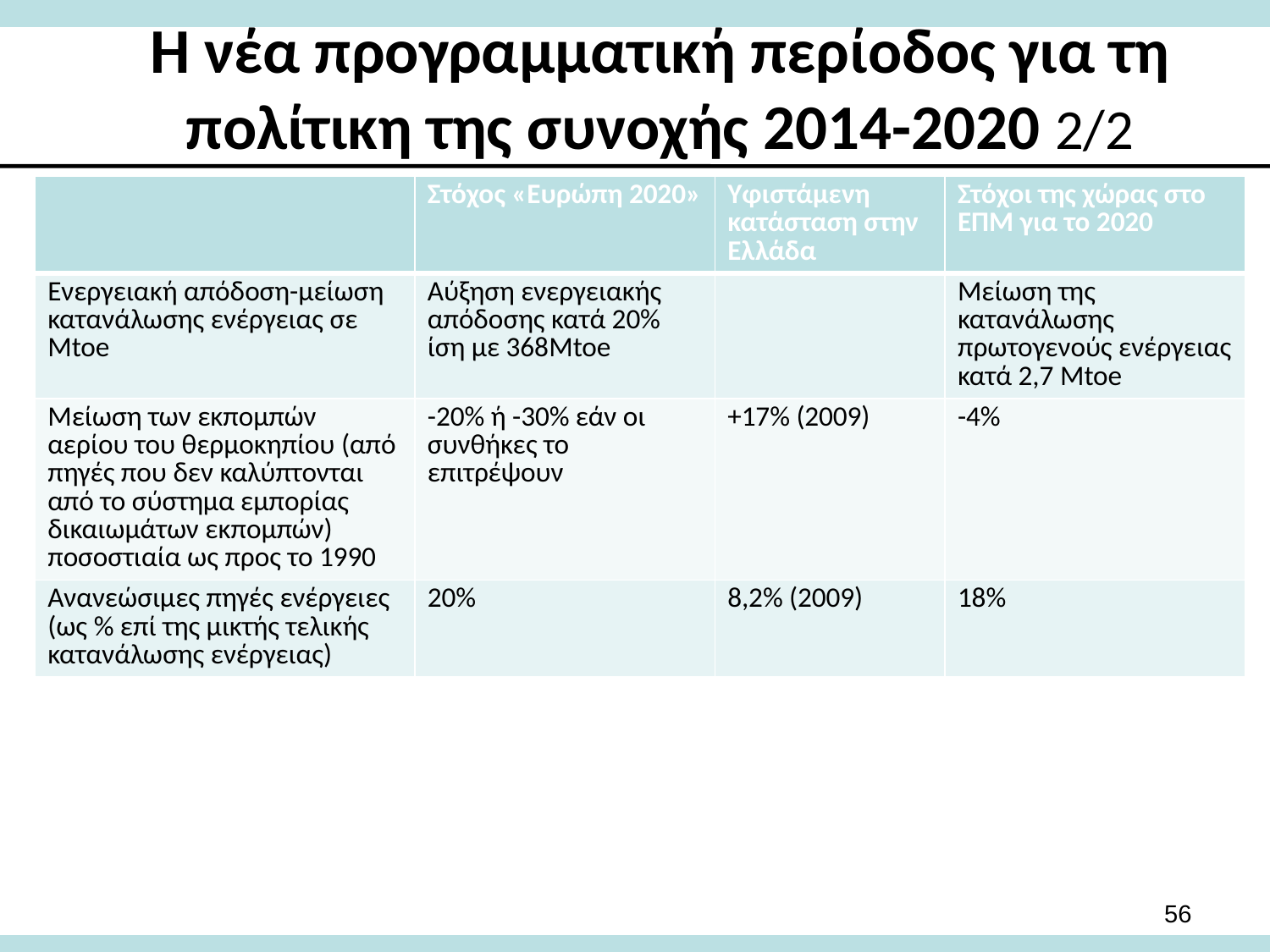

# Η νέα προγραμματική περίοδος για τη πολίτικη της συνοχής 2014-2020 2/2
|  | Στόχος «Ευρώπη 2020» | Υφιστάμενη κατάσταση στην Ελλάδα | Στόχοι της χώρας στο ΕΠΜ για το 2020 |
| --- | --- | --- | --- |
| Ενεργειακή απόδοση-μείωση κατανάλωσης ενέργειας σε Mtoe | Αύξηση ενεργειακής απόδοσης κατά 20% ίση με 368Mtoe |  | Μείωση της κατανάλωσης πρωτογενούς ενέργειας κατά 2,7 Mtoe |
| Μείωση των εκπομπών αερίου του θερμοκηπίου (από πηγές που δεν καλύπτονται από το σύστημα εμπορίας δικαιωμάτων εκπομπών) ποσοστιαία ως προς το 1990 | -20% ή -30% εάν οι συνθήκες το επιτρέψουν | +17% (2009) | -4% |
| Ανανεώσιμες πηγές ενέργειες (ως % επί της μικτής τελικής κατανάλωσης ενέργειας) | 20% | 8,2% (2009) | 18% |
56